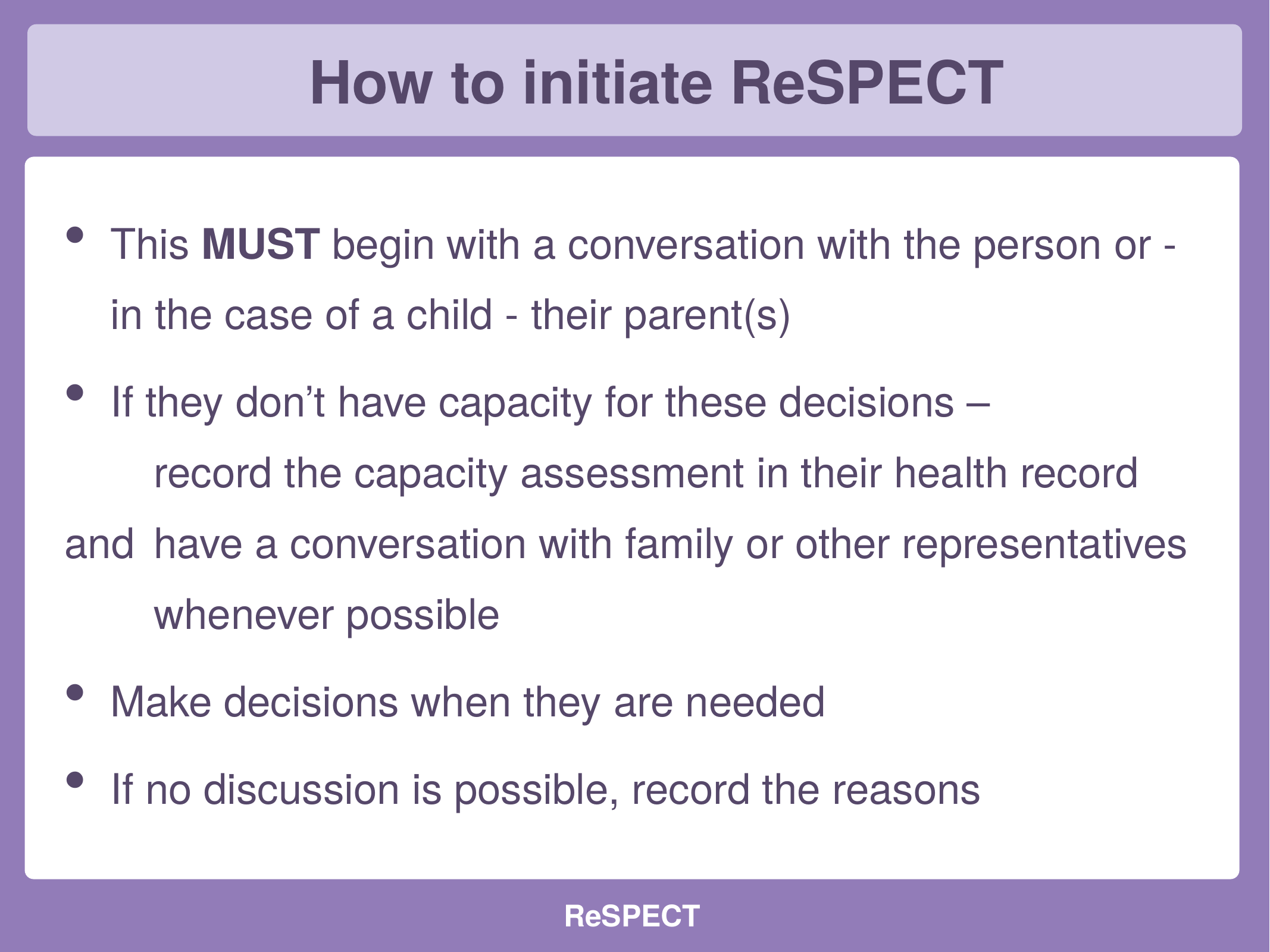

How to initiate ReSPECT
This MUST begin with a conversation with the person or - in the case of a child - their parent(s)

If they don’t have capacity for these decisions –
	record the capacity assessment in their health record and 	have a conversation with family or other representatives 	whenever possible

Make decisions when they are needed

If no discussion is possible, record the reasons
ReSPECT